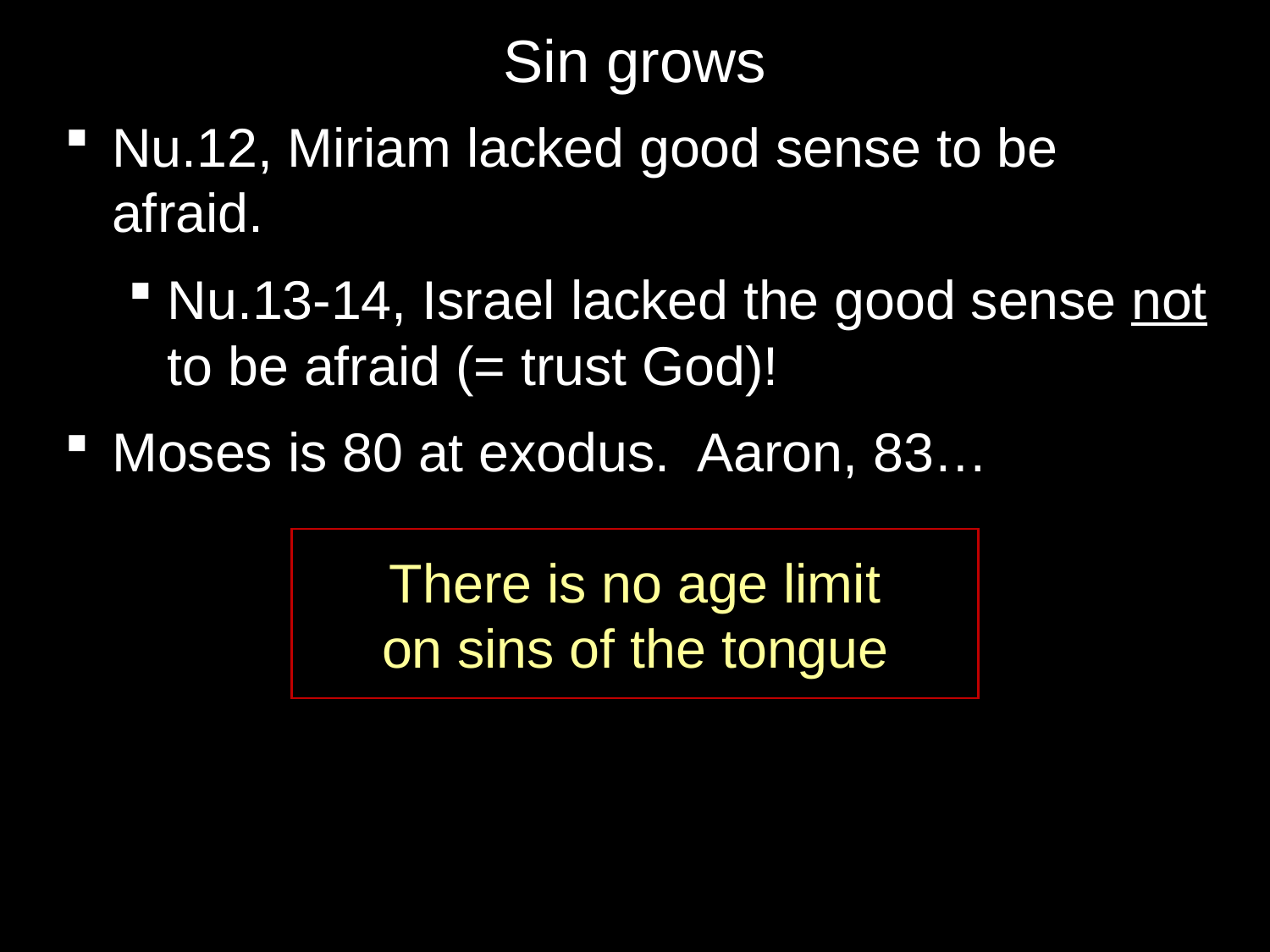

# Sin grows
Nu.12, Miriam lacked good sense to be afraid.
Nu.13-14, Israel lacked the good sense not to be afraid (= trust God)!
Moses is 80 at exodus.  Aaron, 83…

There is no age limit
on sins of the tongue